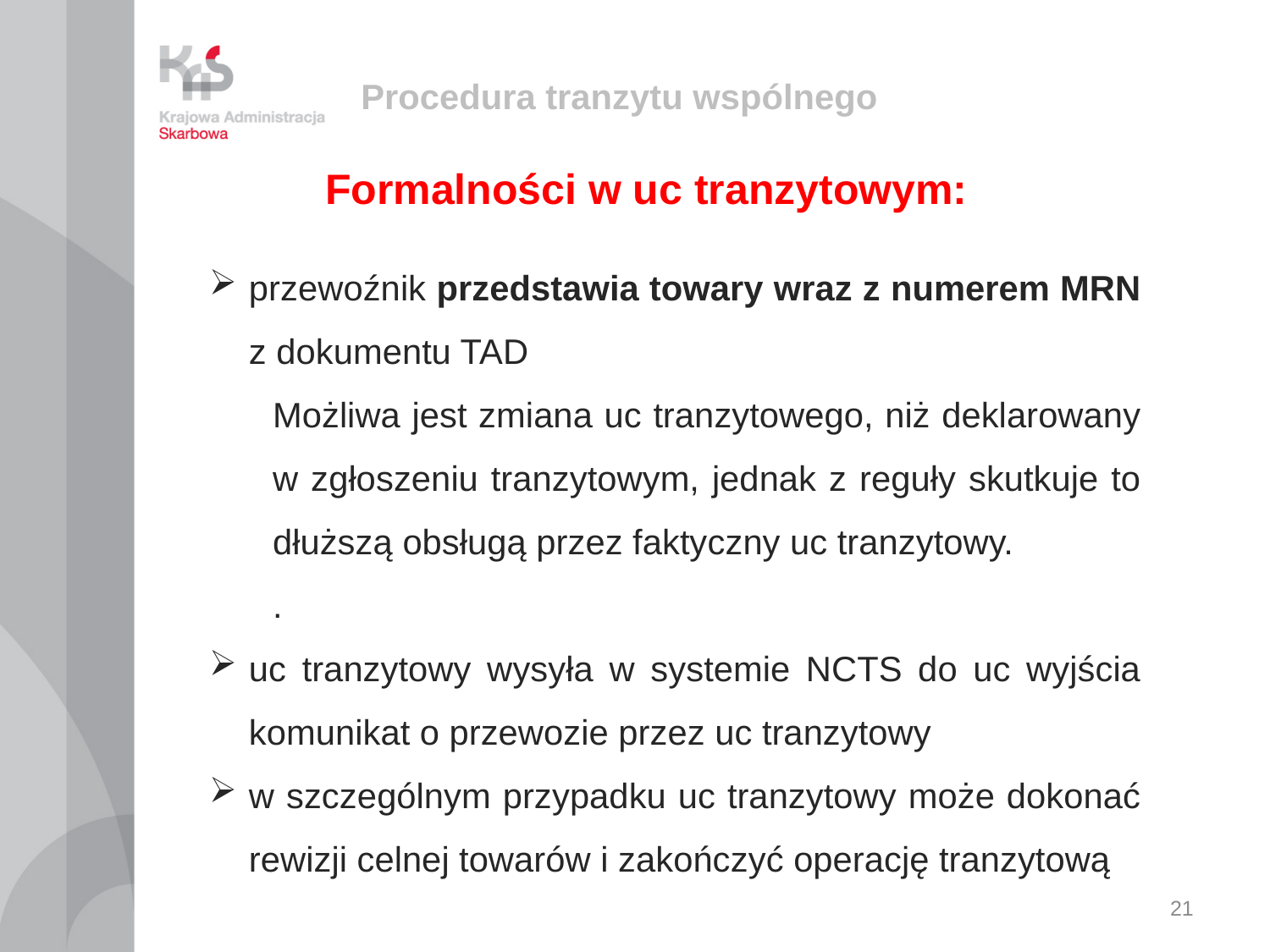

# Procedura tranzytu wspólnego
Formalności w uc tranzytowym:

przewoźnik przedstawia towary wraz z numerem MRN z dokumentu TAD
Możliwa jest zmiana uc tranzytowego, niż deklarowany w zgłoszeniu tranzytowym, jednak z reguły skutkuje to dłuższą obsługą przez faktyczny uc tranzytowy.
.
uc tranzytowy wysyła w systemie NCTS do uc wyjścia komunikat o przewozie przez uc tranzytowy
w szczególnym przypadku uc tranzytowy może dokonać rewizji celnej towarów i zakończyć operację tranzytową
21